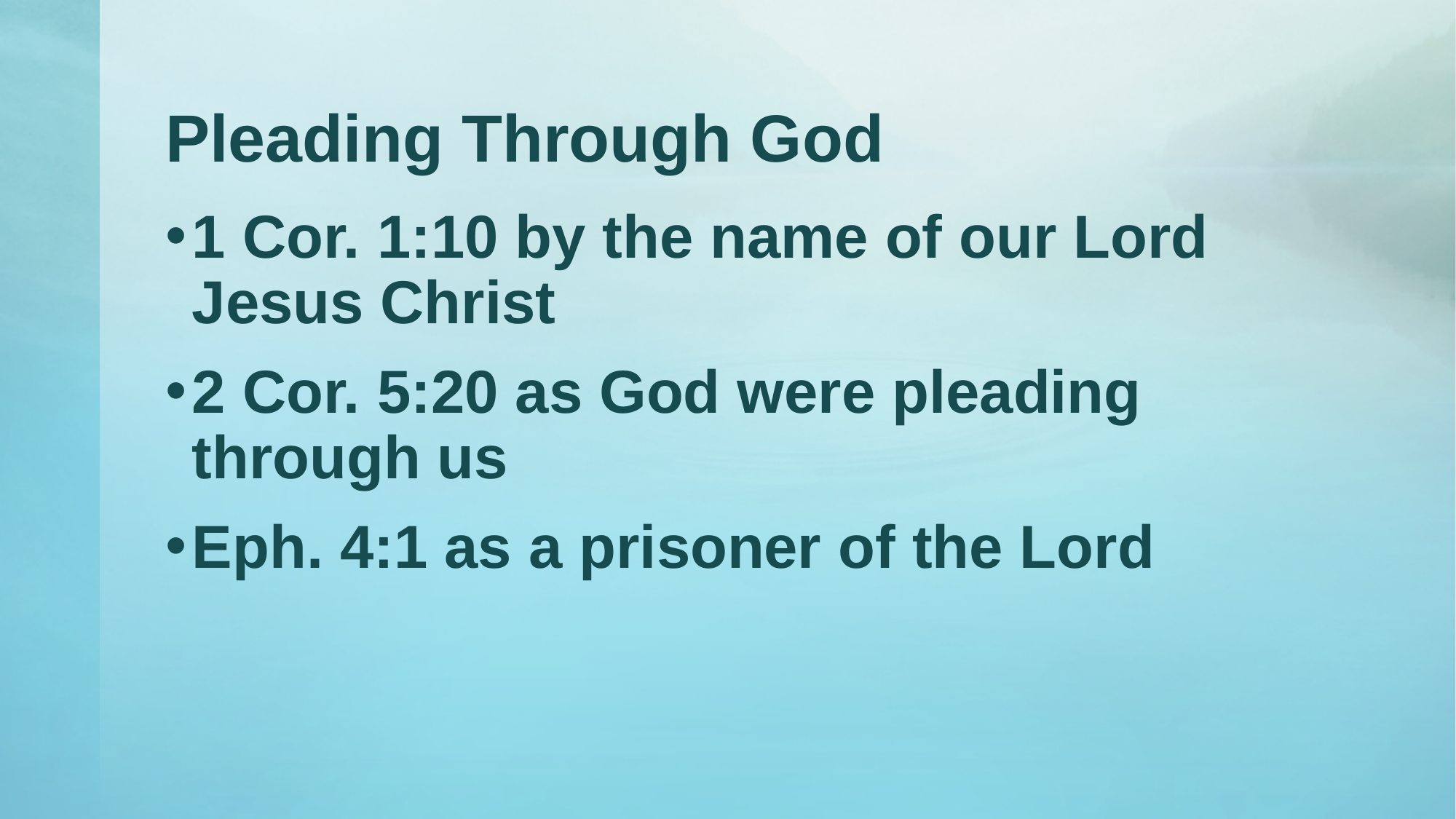

# Pleading Through God
1 Cor. 1:10 by the name of our Lord Jesus Christ
2 Cor. 5:20 as God were pleading through us
Eph. 4:1 as a prisoner of the Lord